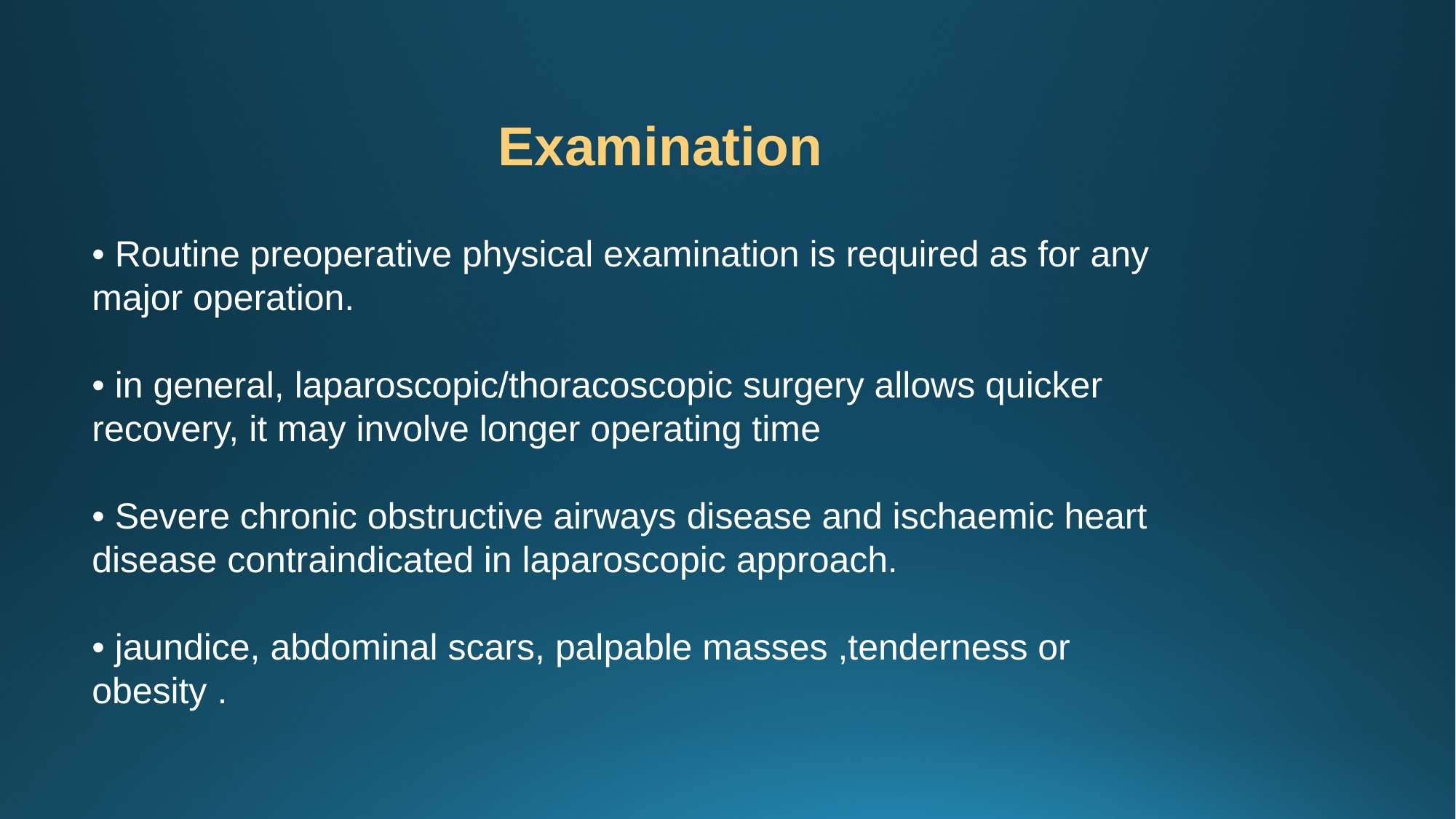

Examination
• Routine preoperative physical examination is required as for any major operation.

• in general, laparoscopic/thoracoscopic surgery allows quicker recovery, it may involve longer operating time

• Severe chronic obstructive airways disease and ischaemic heart disease contraindicated in laparoscopic approach.

• jaundice, abdominal scars, palpable masses ,tenderness or obesity .